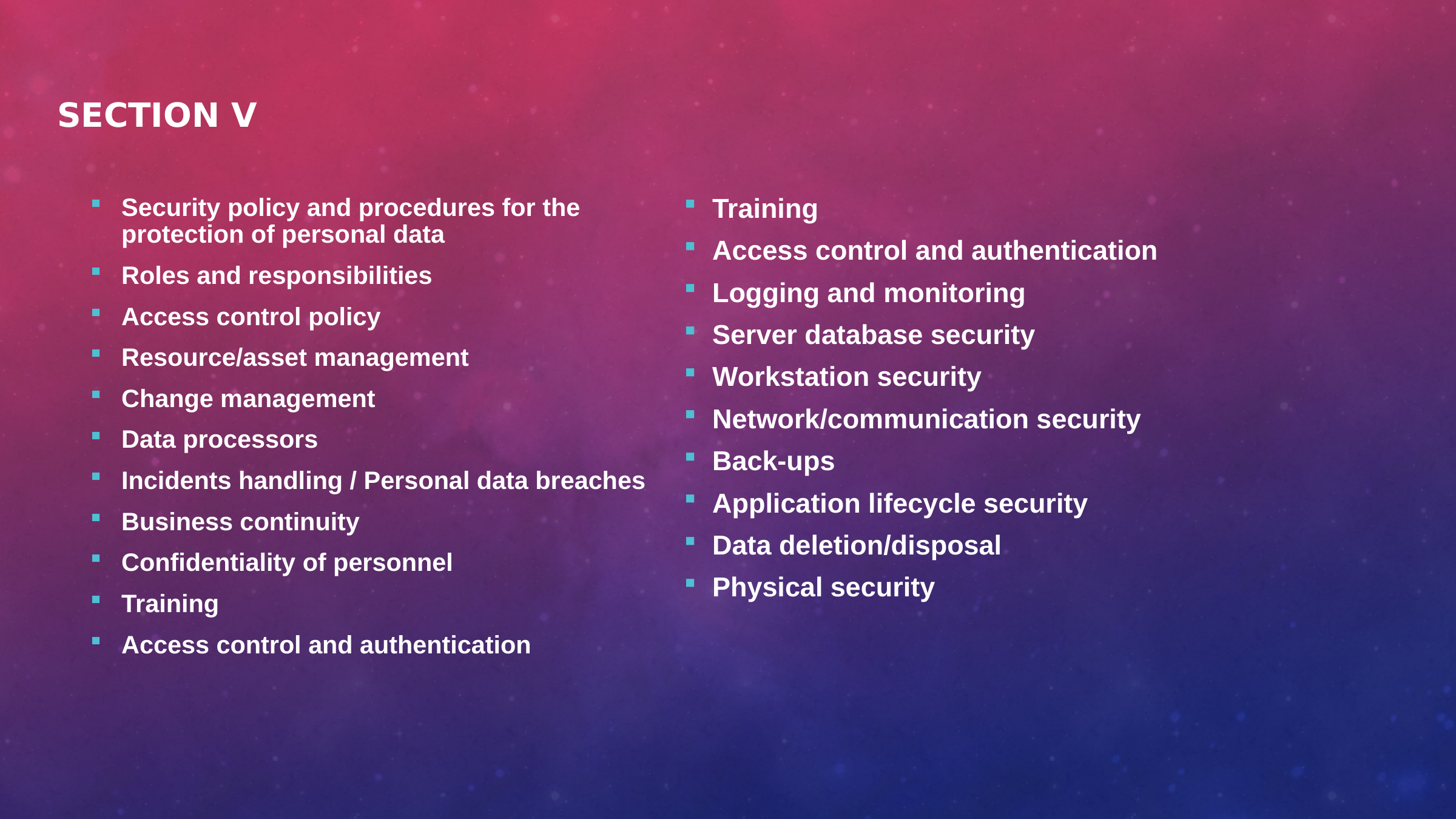

Section V
Security policy and procedures for the protection of personal data
Roles and responsibilities
Access control policy
Resource/asset management
Change management
Data processors
Incidents handling / Personal data breaches
Business continuity
Confidentiality of personnel
Training
Access control and authentication

Training
Access control and authentication
Logging and monitoring
Server database security
Workstation security
Network/communication security
Back-ups
Application lifecycle security
Data deletion/disposal
Physical security